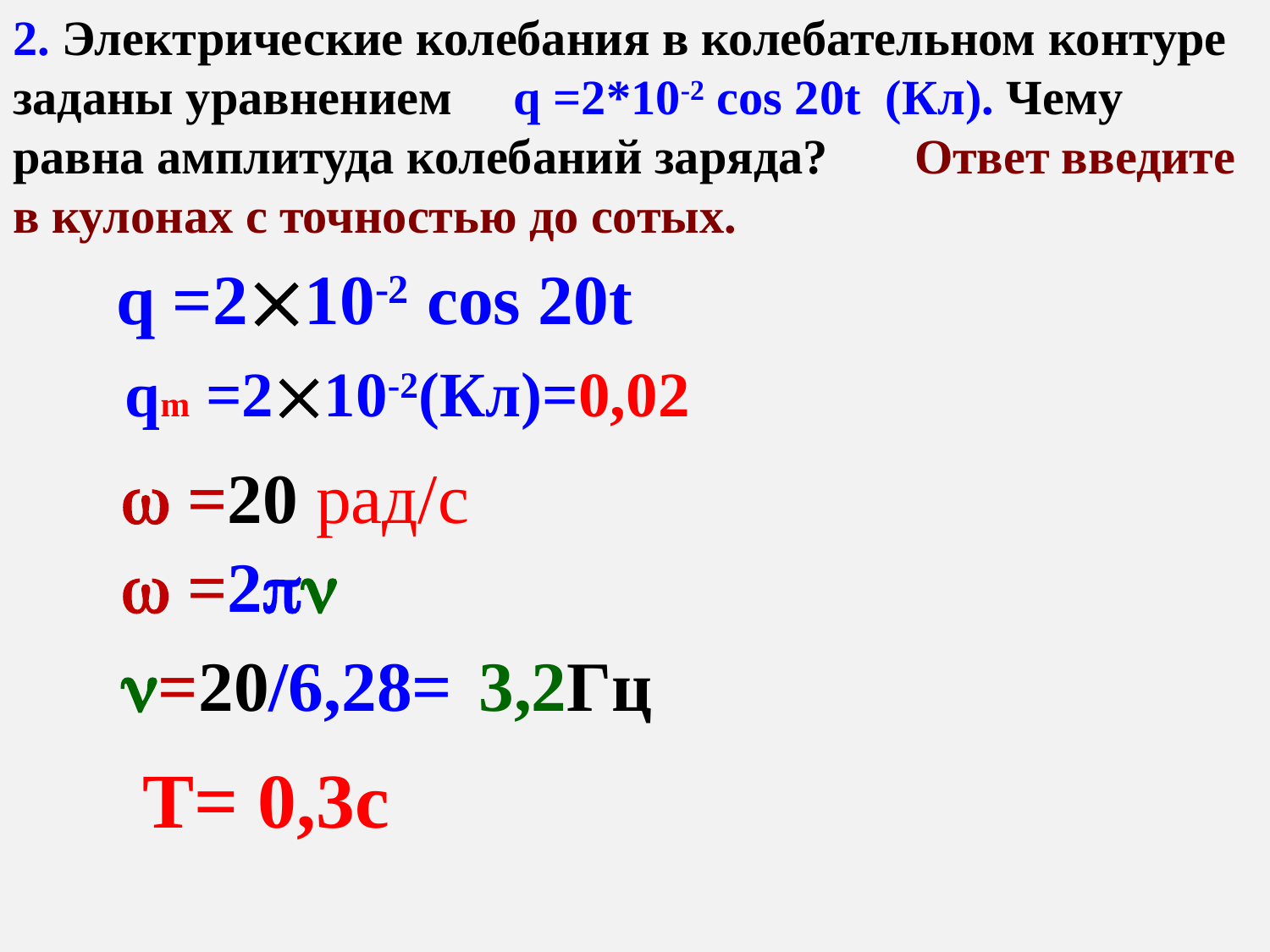

2. Электрические колебания в колебательном контуре заданы уравнением     q =2*10-2 cos 20t  (Кл). Чему равна амплитуда колебаний заряда?       Ответ введите в кулонах с точностью до сотых.
 q =2×10-2 cos 20t
 qm =2×10-2(Кл)=0,02
ω =20 рад/c
ω =2πν
ν=20/6,28=
3,2Гц
T= 0,3с